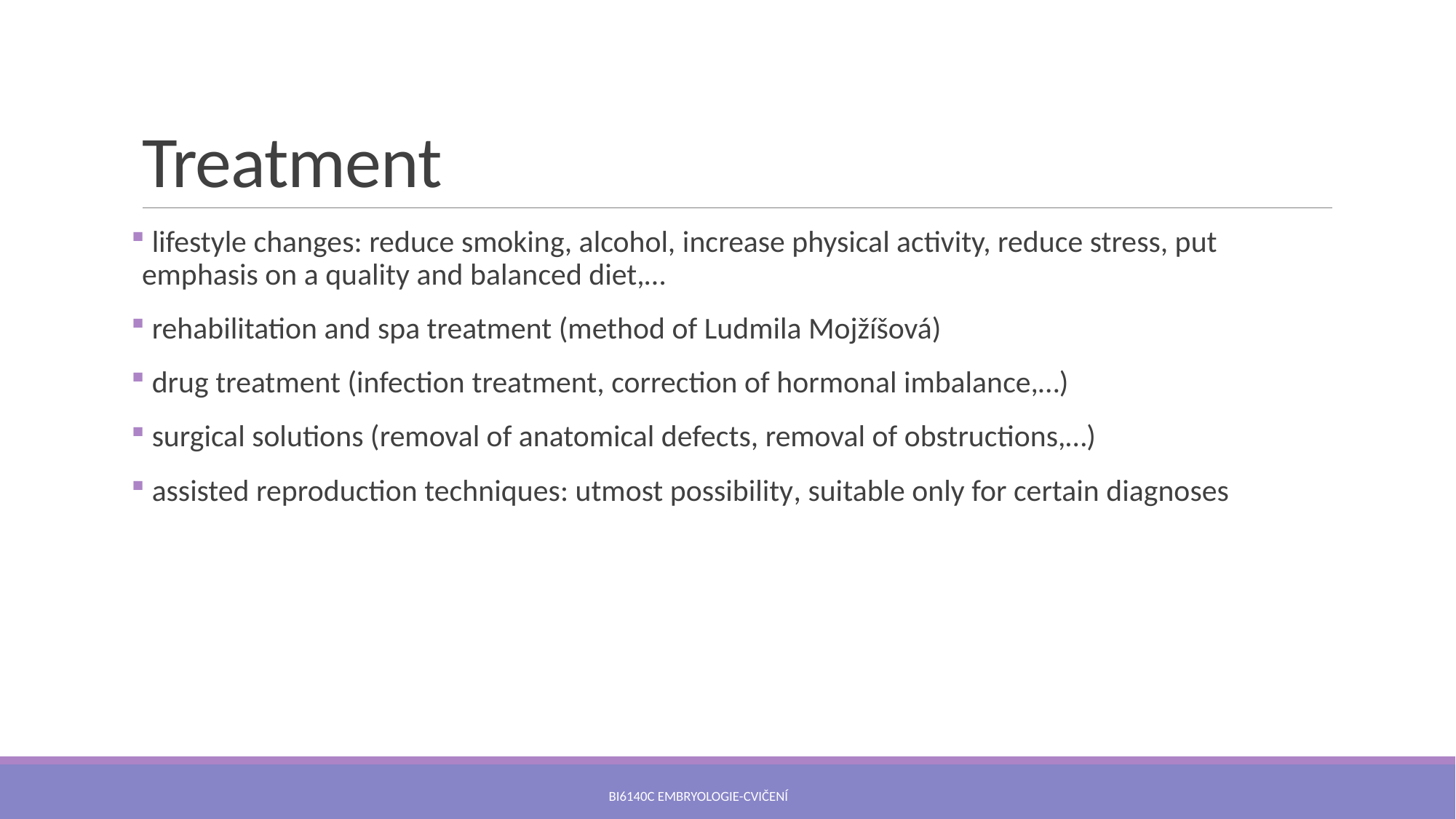

# Treatment
 lifestyle changes: reduce smoking, alcohol, increase physical activity, reduce stress, put emphasis on a quality and balanced diet,…
 rehabilitation and spa treatment (method of Ludmila Mojžíšová)
 drug treatment (infection treatment, correction of hormonal imbalance,…)
 surgical solutions (removal of anatomical defects, removal of obstructions,…)
 assisted reproduction techniques: utmost possibility, suitable only for certain diagnoses
Bi6140c Embryologie-cvičení